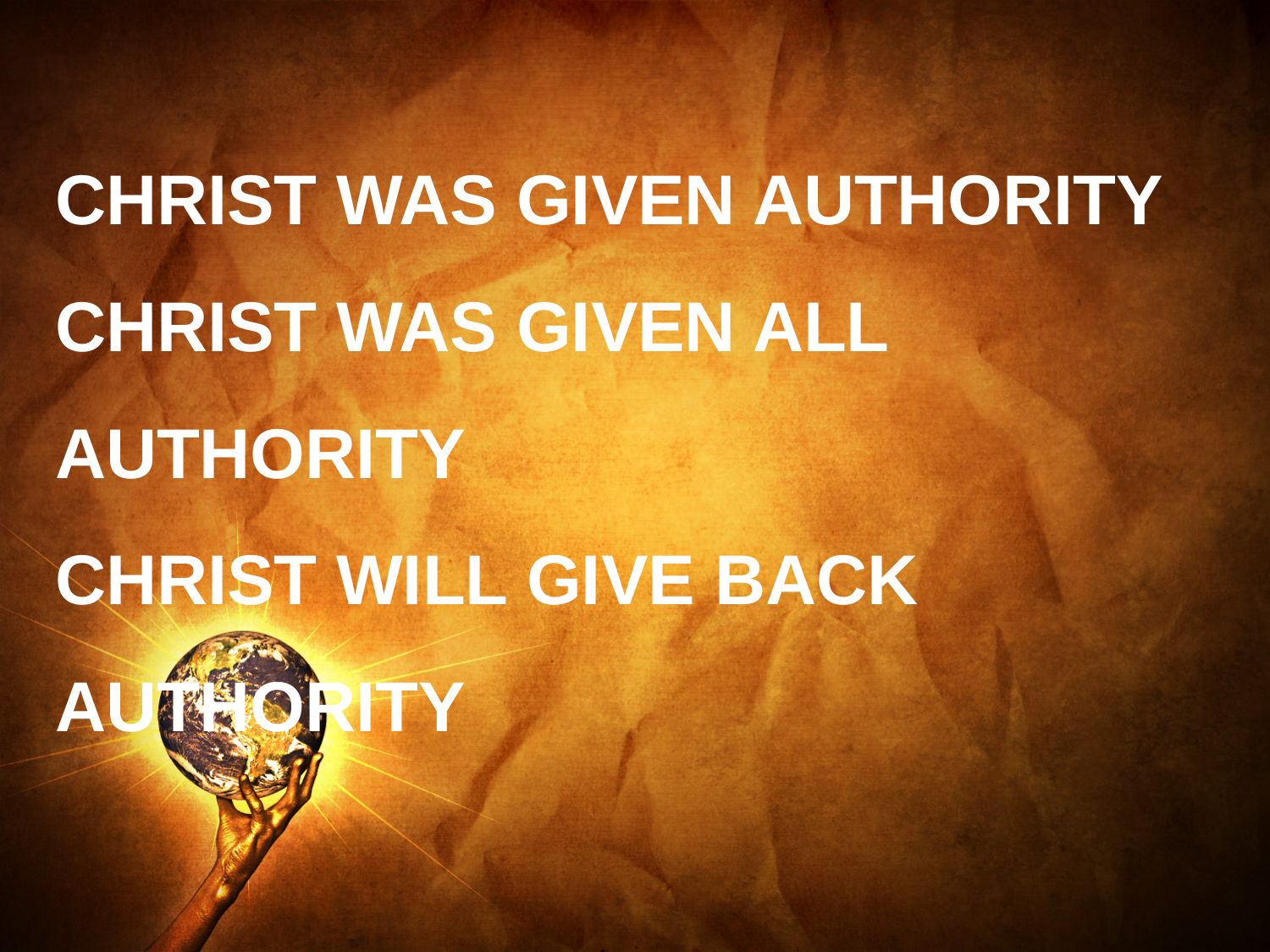

CHRIST WAS GIVEN AUTHORITY
CHRIST WAS GIVEN ALL AUTHORITY
CHRIST WILL GIVE BACK AUTHORITY